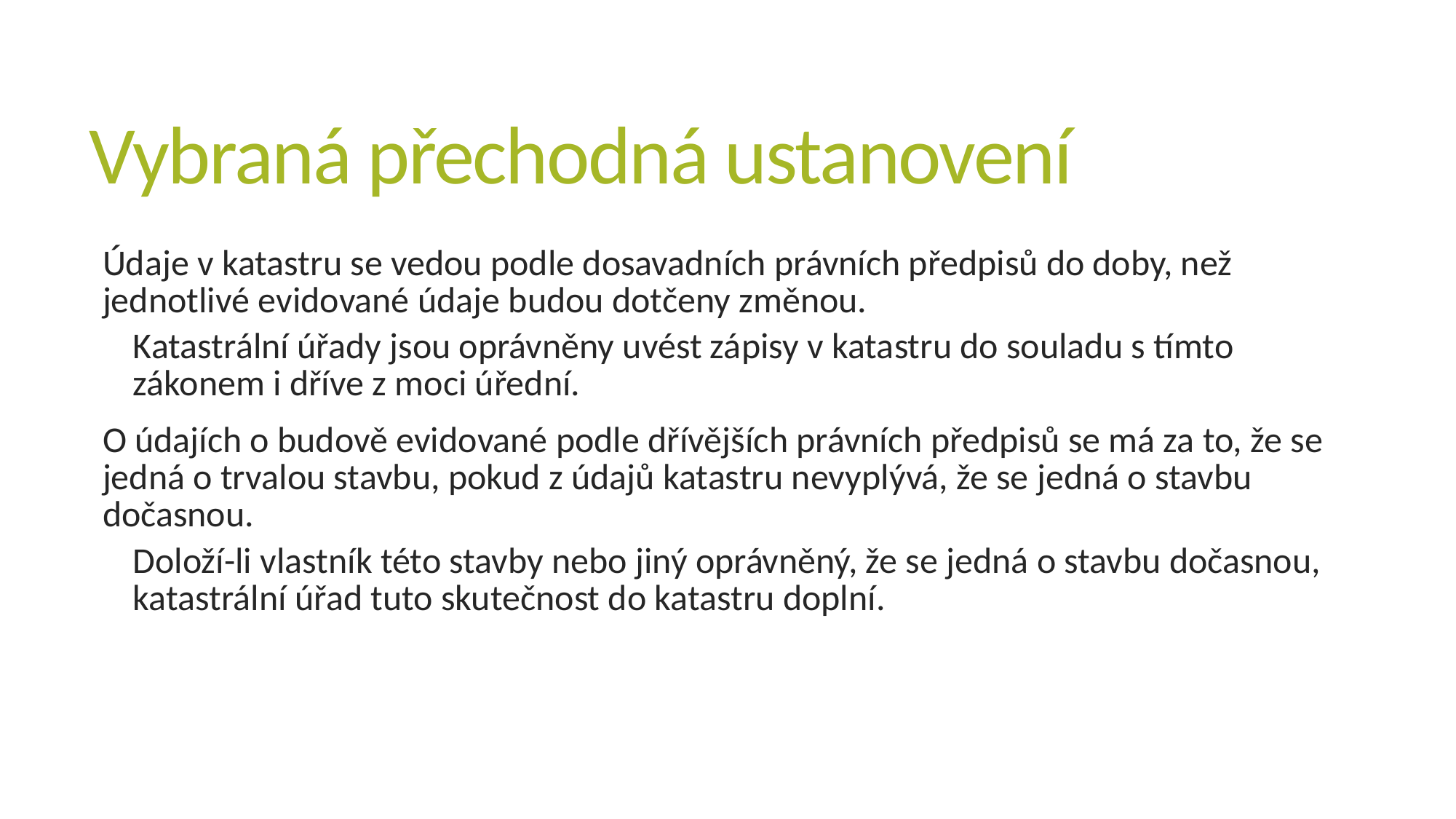

# Vybraná přechodná ustanovení
Údaje v katastru se vedou podle dosavadních právních předpisů do doby, než jednotlivé evidované údaje budou dotčeny změnou.
Katastrální úřady jsou oprávněny uvést zápisy v katastru do souladu s tímto zákonem i dříve z moci úřední.
O údajích o budově evidované podle dřívějších právních předpisů se má za to, že se jedná o trvalou stavbu, pokud z údajů katastru nevyplývá, že se jedná o stavbu dočasnou.
Doloží-li vlastník této stavby nebo jiný oprávněný, že se jedná o stavbu dočasnou, katastrální úřad tuto skutečnost do katastru doplní.